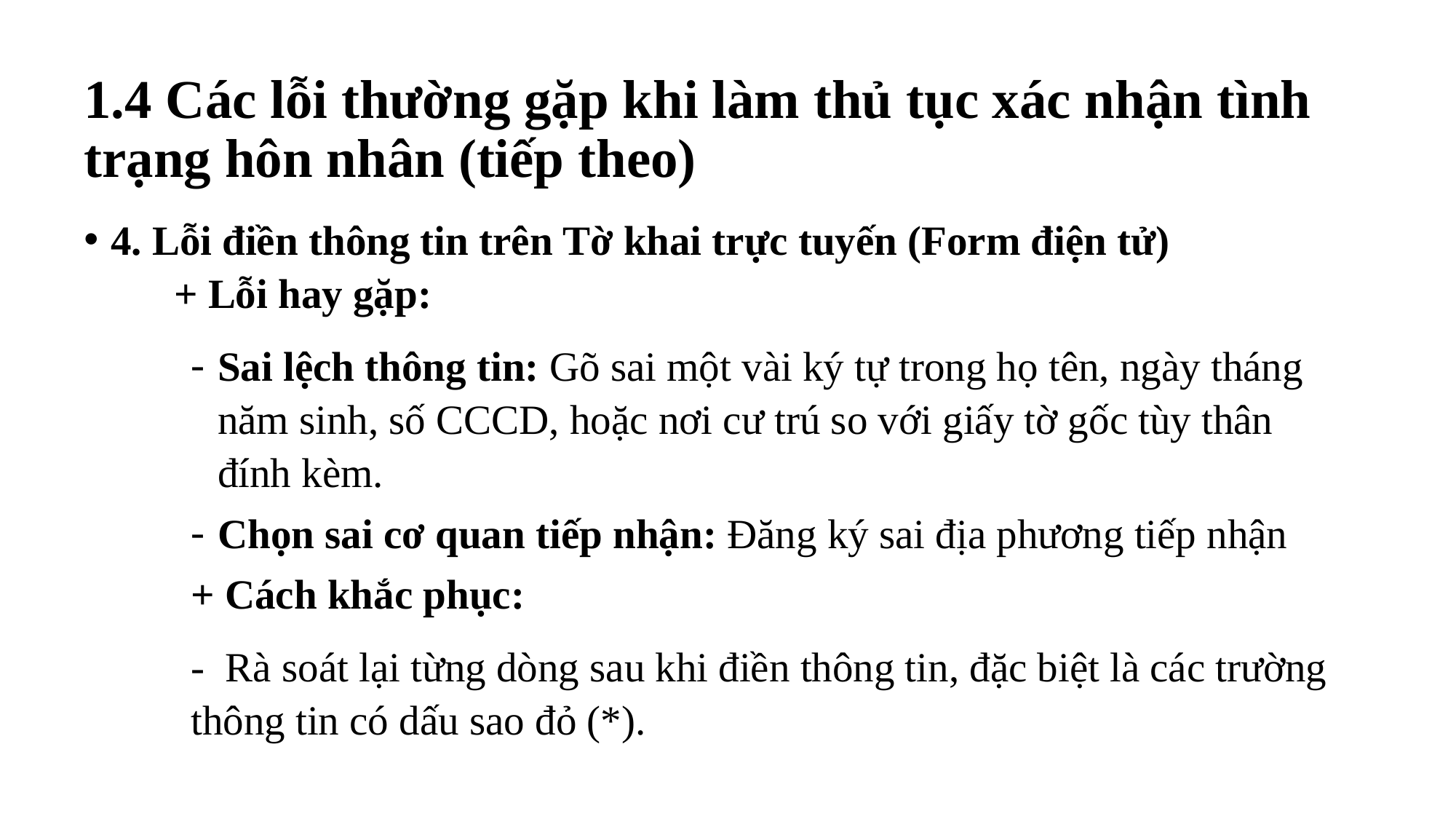

# 1.4 Các lỗi thường gặp khi làm thủ tục xác nhận tình trạng hôn nhân (tiếp theo)
4. Lỗi điền thông tin trên Tờ khai trực tuyến (Form điện tử)
		+ Lỗi hay gặp:
Sai lệch thông tin: Gõ sai một vài ký tự trong họ tên, ngày tháng năm sinh, số CCCD, hoặc nơi cư trú so với giấy tờ gốc tùy thân đính kèm.
Chọn sai cơ quan tiếp nhận: Đăng ký sai địa phương tiếp nhận
+ Cách khắc phục:
-  Rà soát lại từng dòng sau khi điền thông tin, đặc biệt là các trường thông tin có dấu sao đỏ (*).